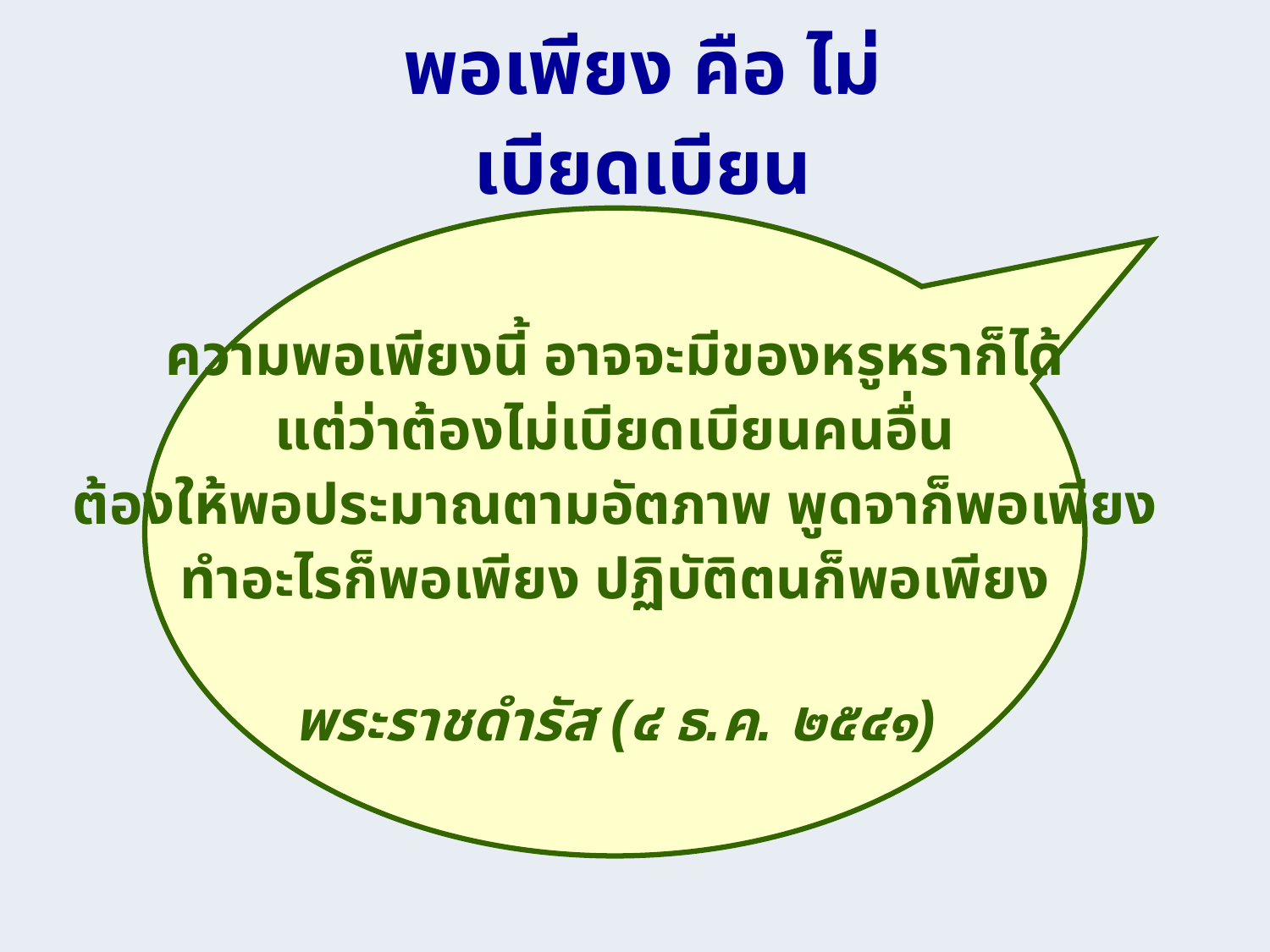

พอเพียง คือ ไม่เบียดเบียน
ความพอเพียงนี้ อาจจะมีของหรูหราก็ได้
แต่ว่าต้องไม่เบียดเบียนคนอื่น
ต้องให้พอประมาณตามอัตภาพ พูดจาก็พอเพียง
ทำอะไรก็พอเพียง ปฏิบัติตนก็พอเพียง

พระราชดำรัส (๔ ธ.ค. ๒๕๔๑)